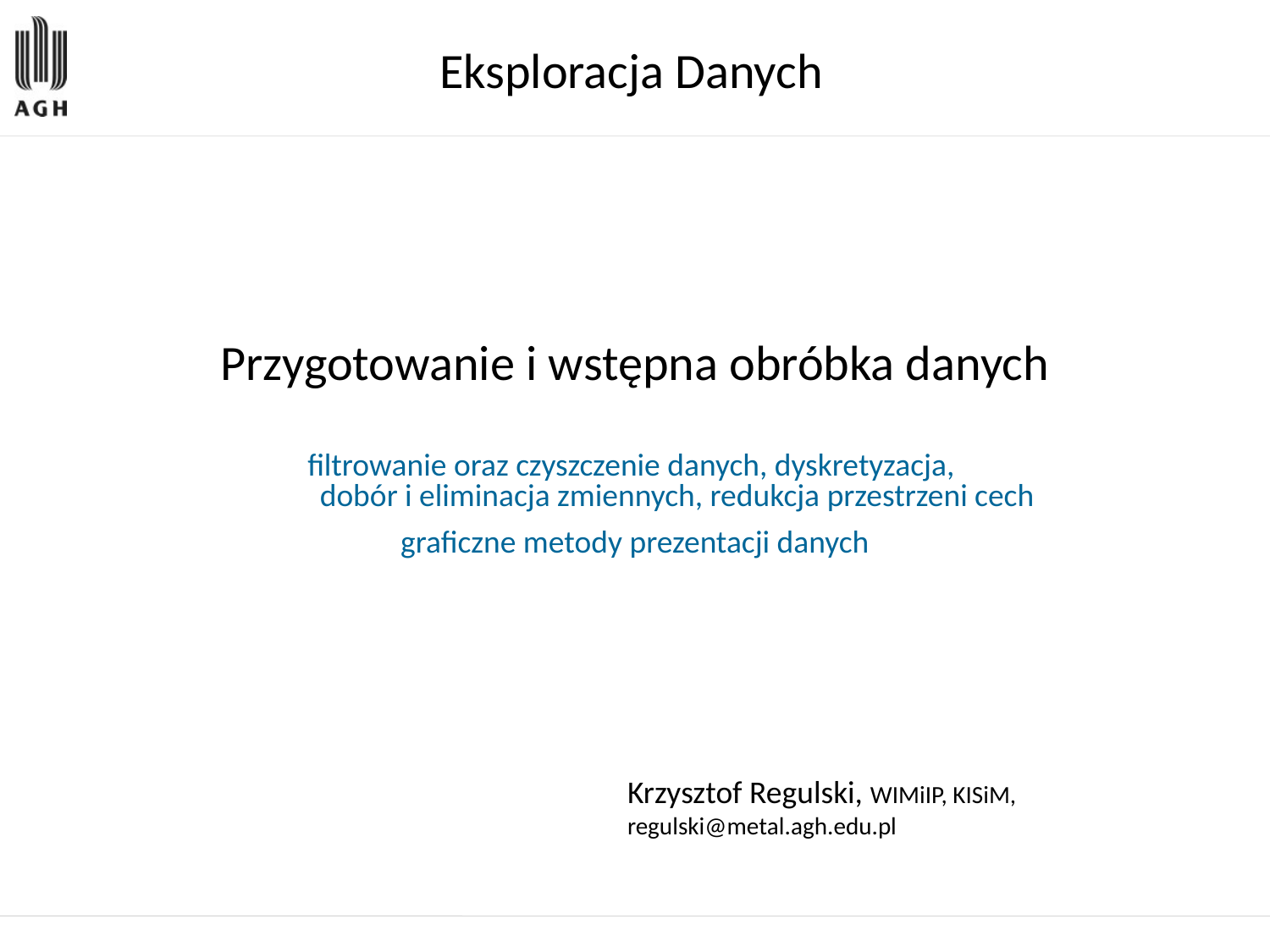

# Eksploracja Danych
Przygotowanie i wstępna obróbka danych

filtrowanie oraz czyszczenie danych, dyskretyzacja,
dobór i eliminacja zmiennych, redukcja przestrzeni cech
graficzne metody prezentacji danych
Krzysztof Regulski, WIMiIP, KISiM,
regulski@metal.agh.edu.pl